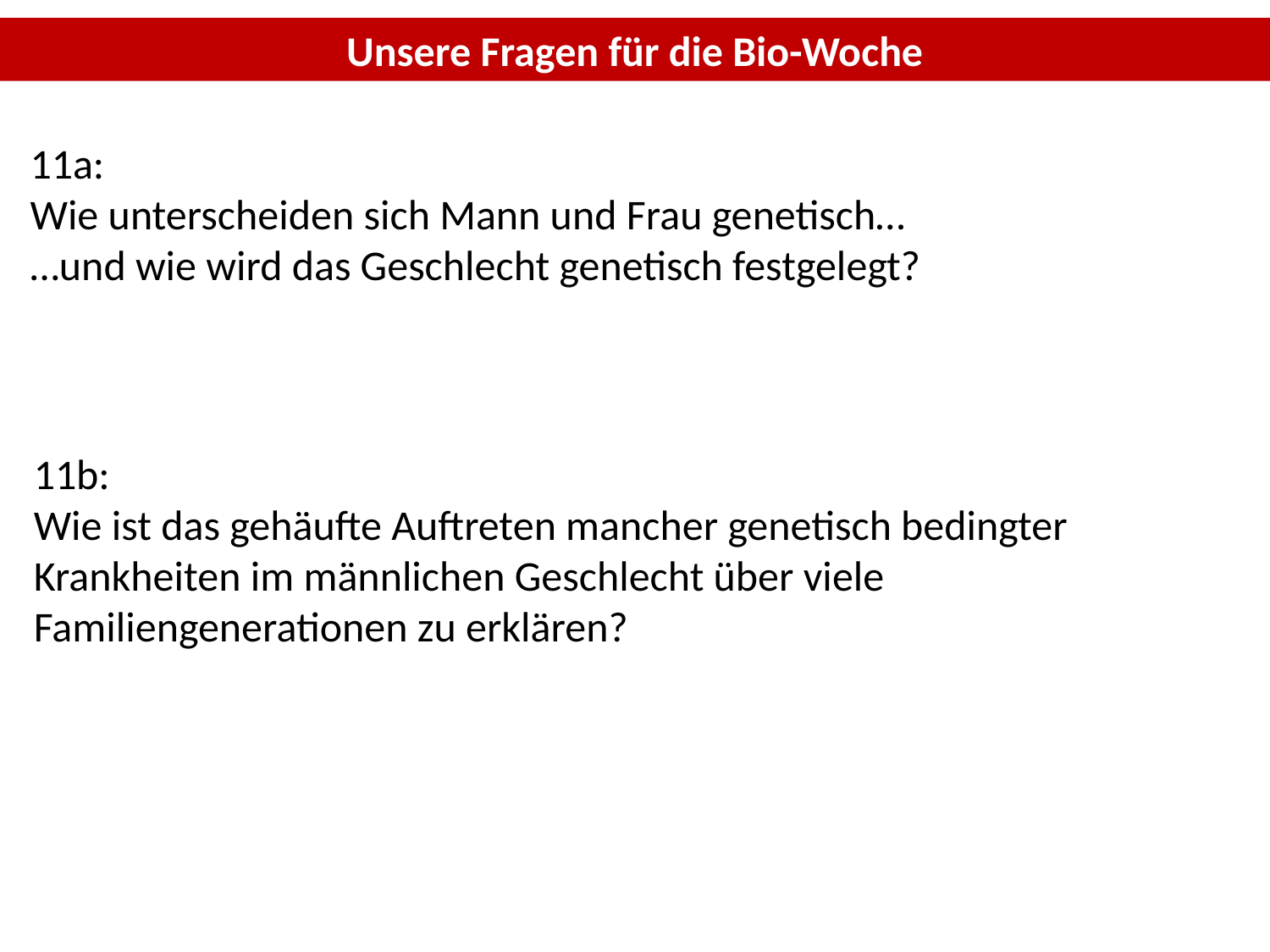

Unsere Fragen für die Bio-Woche
11a:
Wie unterscheiden sich Mann und Frau genetisch…
…und wie wird das Geschlecht genetisch festgelegt?
11b:
Wie ist das gehäufte Auftreten mancher genetisch bedingter Krankheiten im männlichen Geschlecht über viele Familiengenerationen zu erklären?